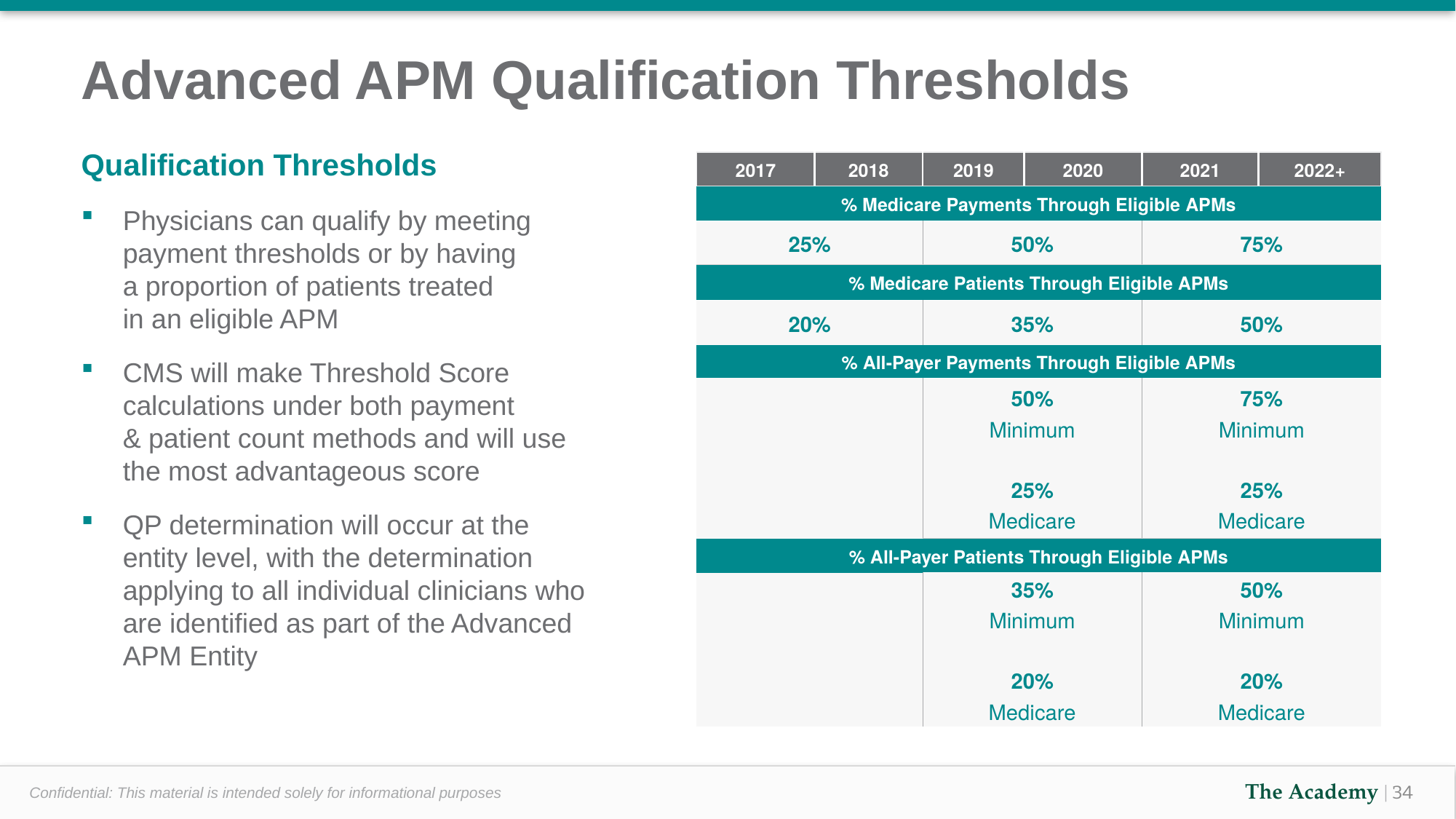

# Advanced APM Qualification Thresholds
Qualification Thresholds
Physicians can qualify by meeting payment thresholds or by having
a proportion of patients treated
in an eligible APM
CMS will make Threshold Score calculations under both payment
& patient count methods and will use the most advantageous score
QP determination will occur at the entity level, with the determination applying to all individual clinicians who are identified as part of the Advanced APM Entity
| 2017 | 2018 | 2019 | 2020 | 2021 | 2022+ |
| --- | --- | --- | --- | --- | --- |
| % Medicare Payments Through Eligible APMs |  |  |  |  |  |
| 25% |  | 50% |  | 75% |  |
| % Medicare Patients Through Eligible APMs |  |  |  |  |  |
| 20% |  | 35% |  | 50% |  |
| % All-Payer Payments Through Eligible APMs |  |  |  |  |  |
|  |  | 50% Minimum 25% Medicare |  | 75% Minimum 25% Medicare |  |
| % All-Payer Patients Through Eligible APMs |  |  |  |  |  |
|  |  | 35% Minimum 20% Medicare |  | 50% Minimum 20% Medicare |  |